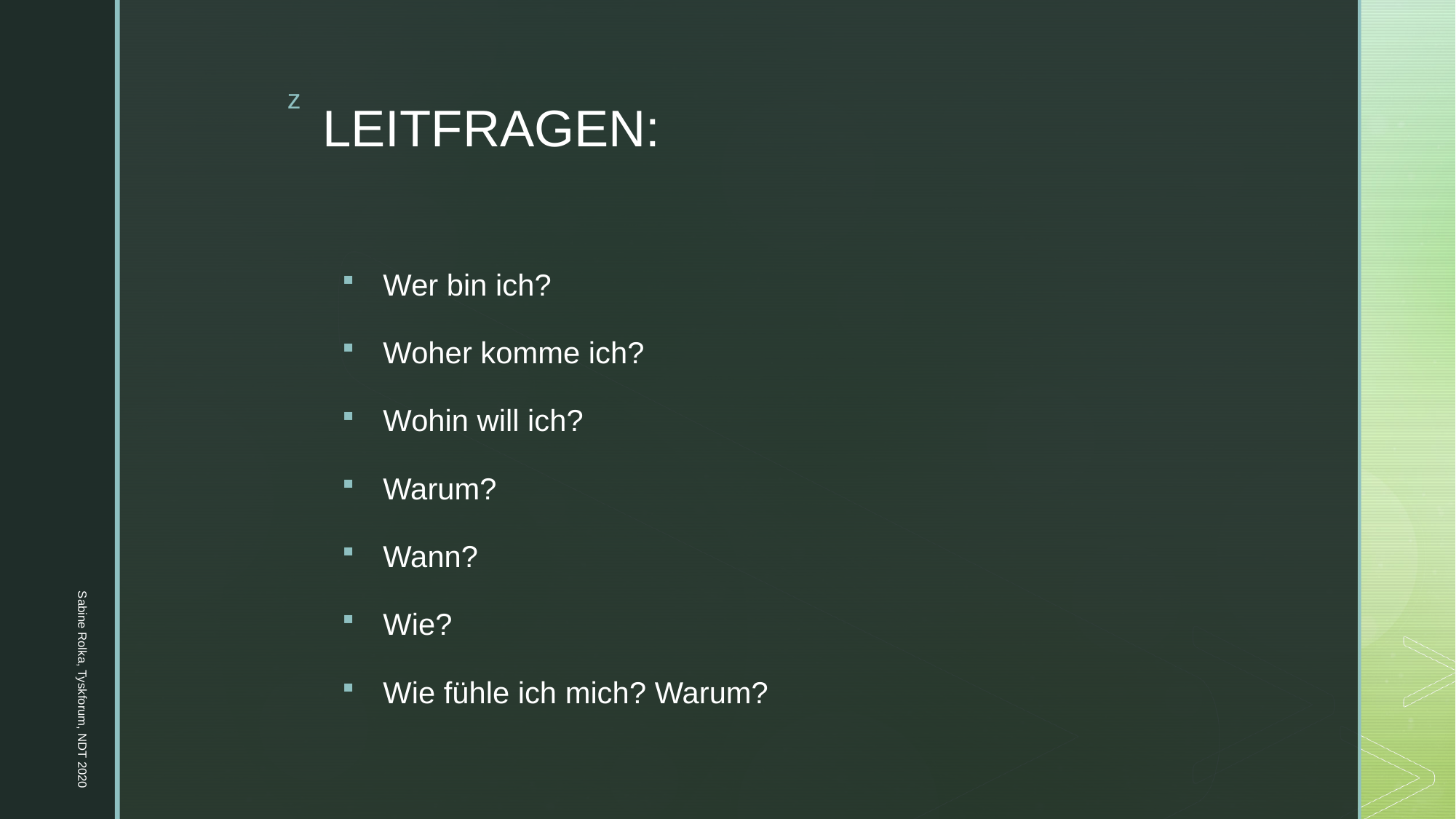

# LEITFRAGEN:
Wer bin ich?
Woher komme ich?
Wohin will ich?
Warum?
Wann?
Wie?
Wie fühle ich mich? Warum?
Sabine Rolka, Tyskforum, NDT 2020